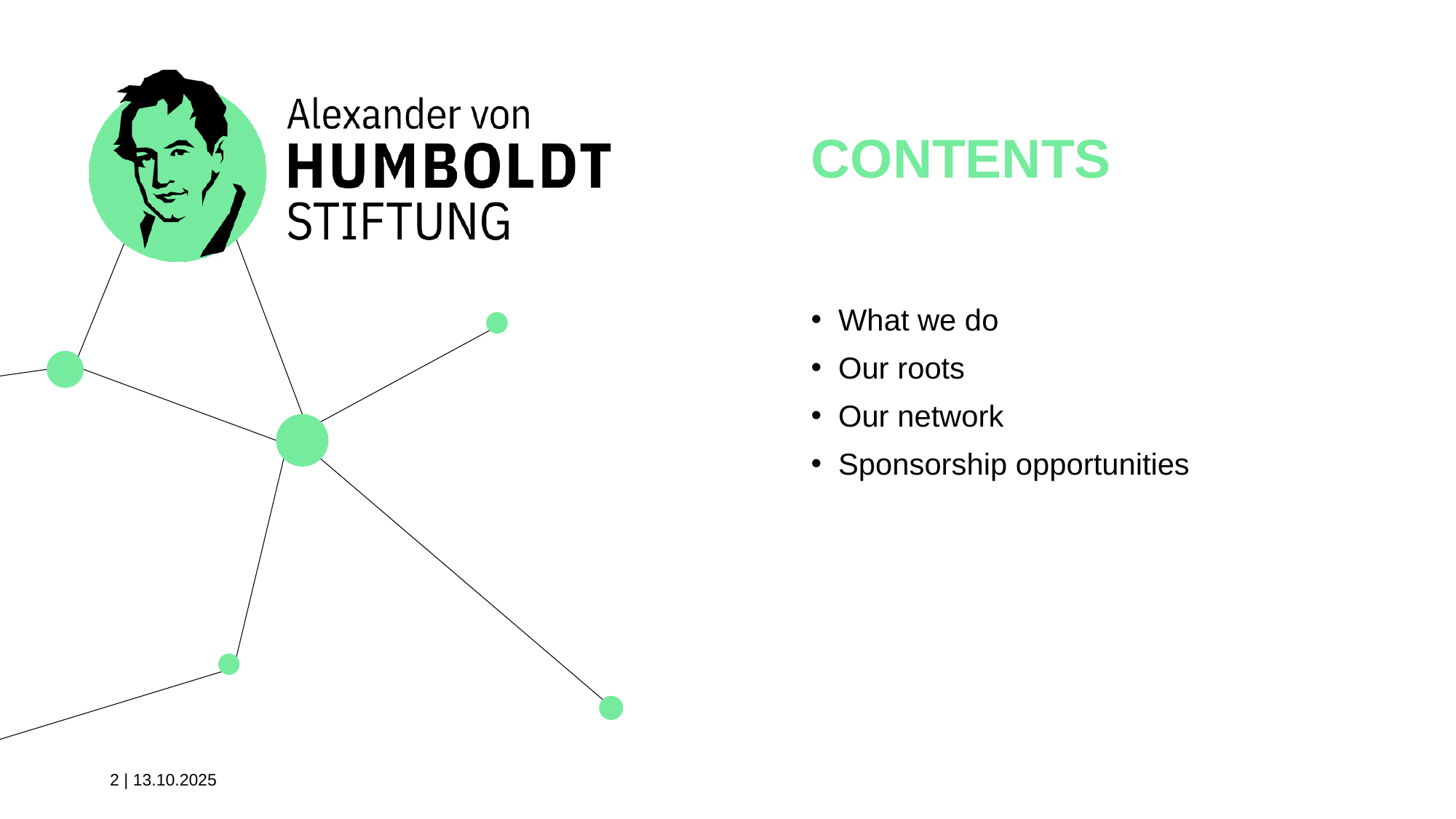

# CONTENTS
What we do
Our roots
Our network
Sponsorship opportunities